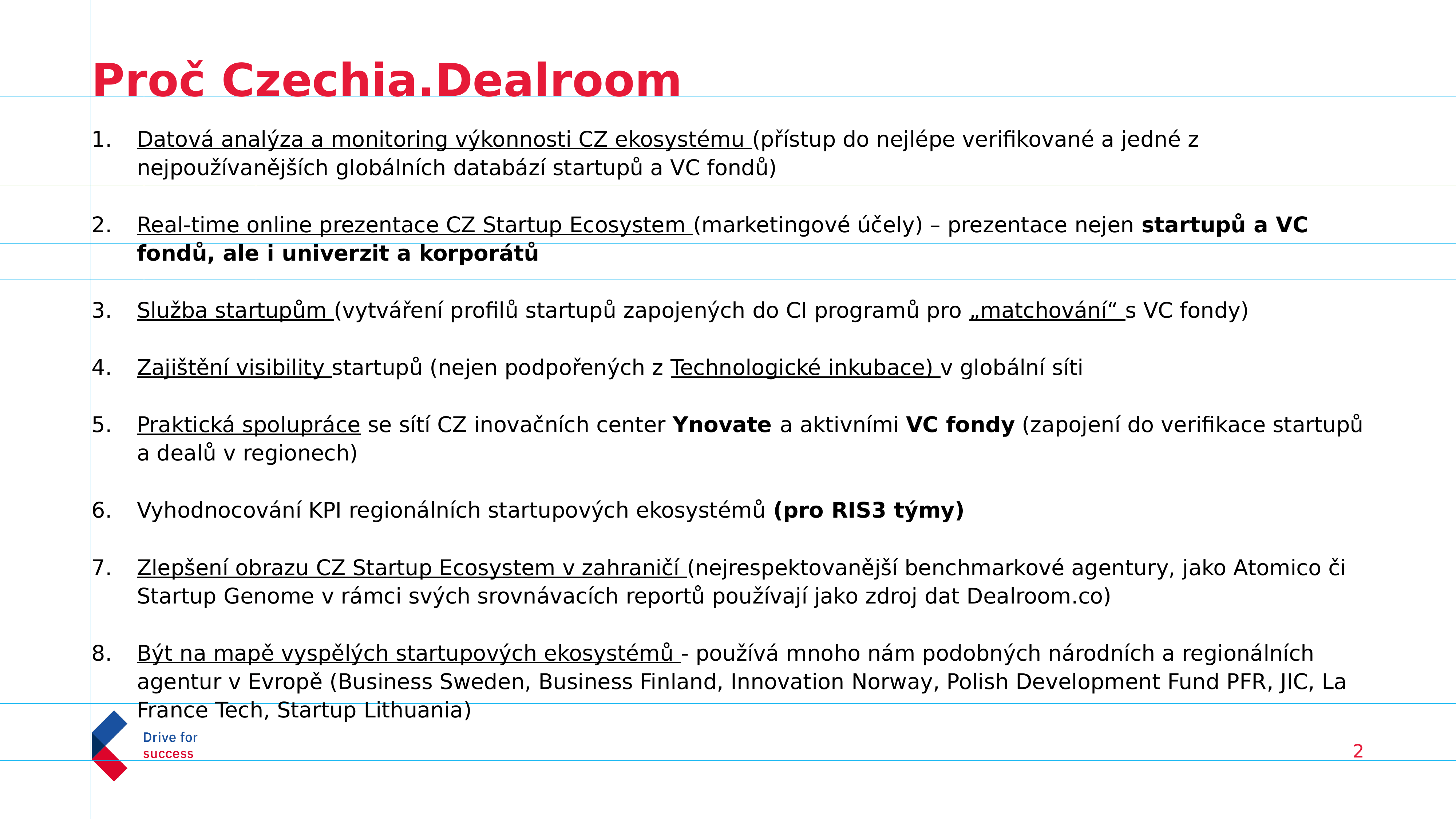

# Proč Czechia.Dealroom
Datová analýza a monitoring výkonnosti CZ ekosystému (přístup do nejlépe verifikované a jedné z nejpoužívanějších globálních databází startupů a VC fondů)
Real-time online prezentace CZ Startup Ecosystem (marketingové účely) – prezentace nejen startupů a VC fondů, ale i univerzit a korporátů
Služba startupům (vytváření profilů startupů zapojených do CI programů pro „matchování“ s VC fondy)
Zajištění visibility startupů (nejen podpořených z Technologické inkubace) v globální síti
Praktická spolupráce se sítí CZ inovačních center Ynovate a aktivními VC fondy (zapojení do verifikace startupů a dealů v regionech)
Vyhodnocování KPI regionálních startupových ekosystémů (pro RIS3 týmy)
Zlepšení obrazu CZ Startup Ecosystem v zahraničí (nejrespektovanější benchmarkové agentury, jako Atomico či Startup Genome v rámci svých srovnávacích reportů používají jako zdroj dat Dealroom.co)
Být na mapě vyspělých startupových ekosystémů - používá mnoho nám podobných národních a regionálních agentur v Evropě (Business Sweden, Business Finland, Innovation Norway, Polish Development Fund PFR, JIC, La France Tech, Startup Lithuania)
2